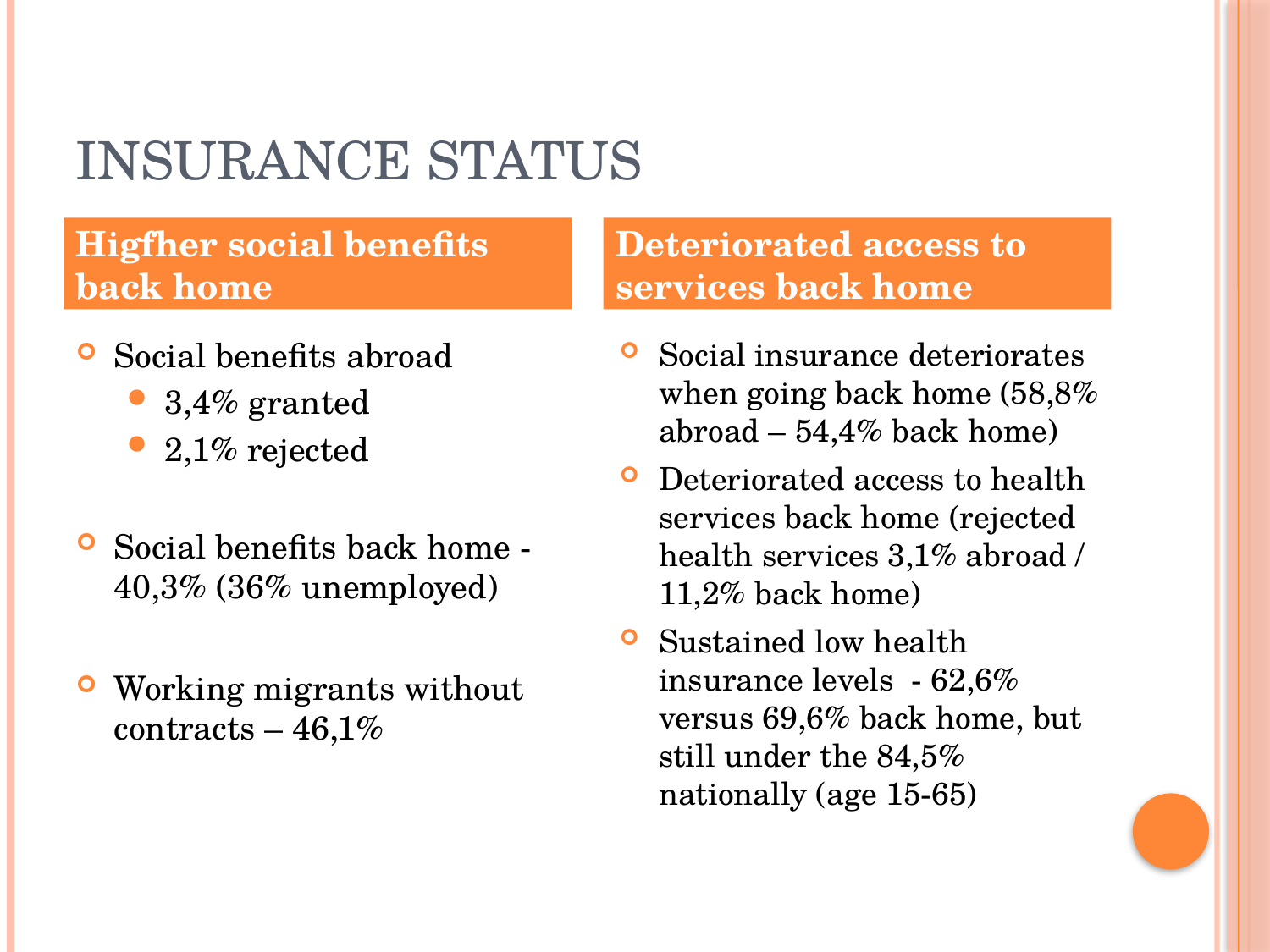

# Insurance status
Higfher social benefits back home
Deteriorated access to services back home
Social benefits abroad
3,4% granted
2,1% rejected

Social benefits back home -  40,3% (36% unemployed)

Working migrants without contracts – 46,1%

Social insurance deteriorates when going back home (58,8% abroad – 54,4% back home)
Deteriorated access to health services back home (rejected health services 3,1% abroad / 11,2% back home)
Sustained low health insurance levels  - 62,6% versus 69,6% back home, but still under the 84,5% nationally (age 15-65)